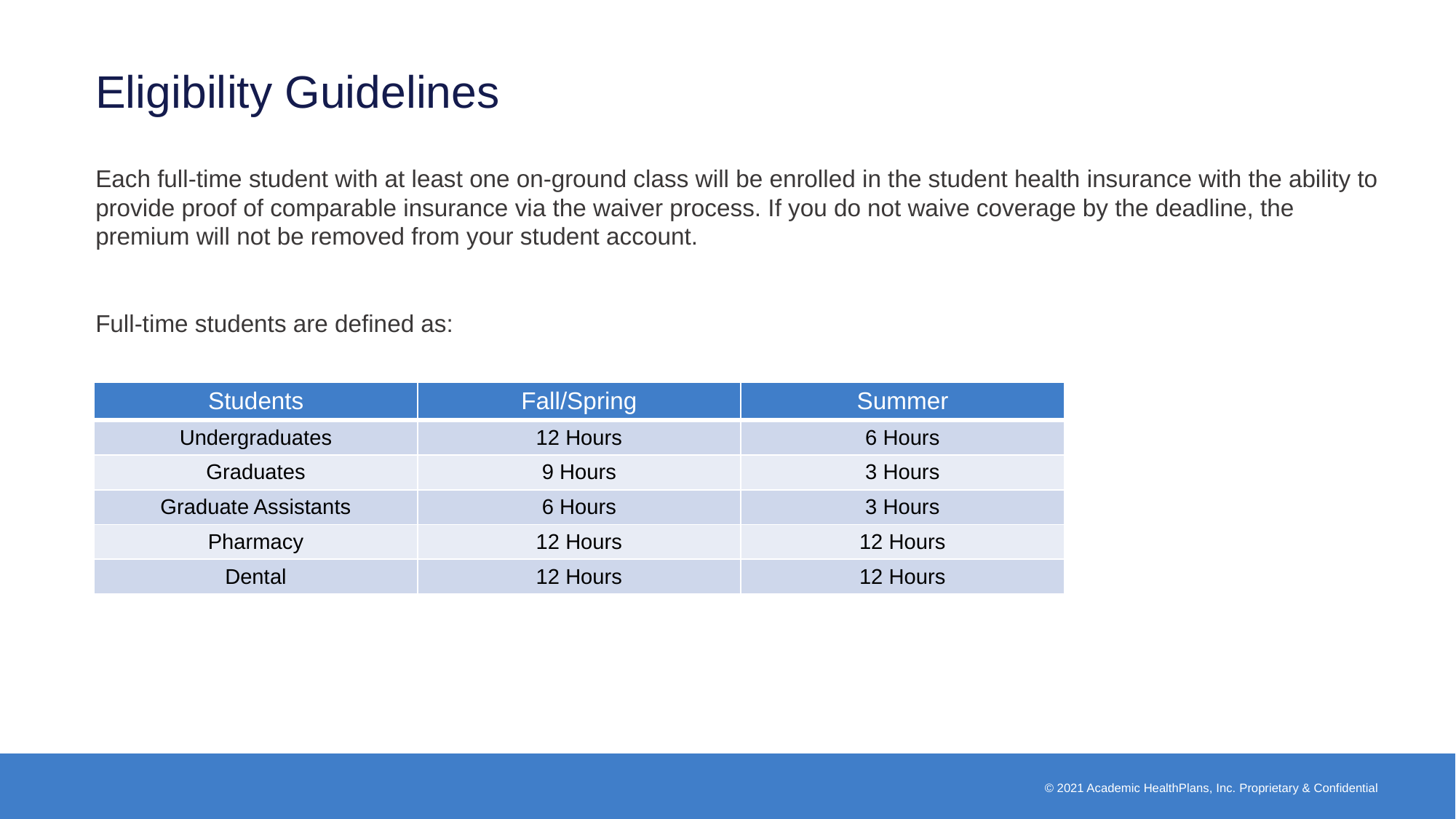

# Eligibility Guidelines
Each full-time student with at least one on-ground class will be enrolled in the student health insurance with the ability to provide proof of comparable insurance via the waiver process. If you do not waive coverage by the deadline, the premium will not be removed from your student account.

Full-time students are defined as:
| Students | Fall/Spring | Summer |
| --- | --- | --- |
| Undergraduates | 12 Hours | 6 Hours |
| Graduates | 9 Hours | 3 Hours |
| Graduate Assistants | 6 Hours | 3 Hours |
| Pharmacy | 12 Hours | 12 Hours |
| Dental | 12 Hours | 12 Hours |